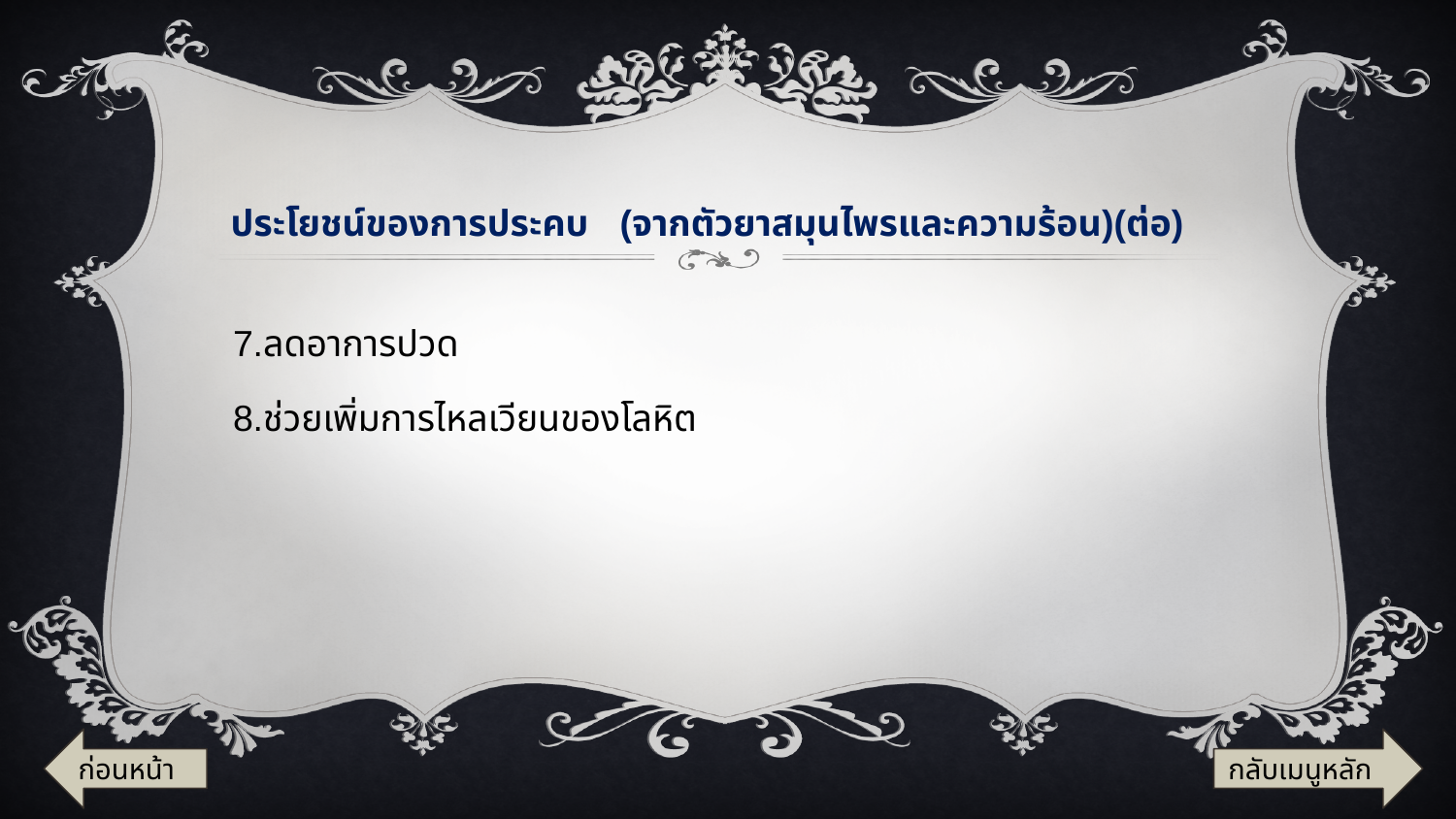

# ประโยชน์ของการประคบ   (จากตัวยาสมุนไพรและความร้อน)(ต่อ)
7.ลดอาการปวด
8.ช่วยเพิ่มการไหลเวียนของโลหิต

ก่อนหน้า
กลับเมนูหลัก